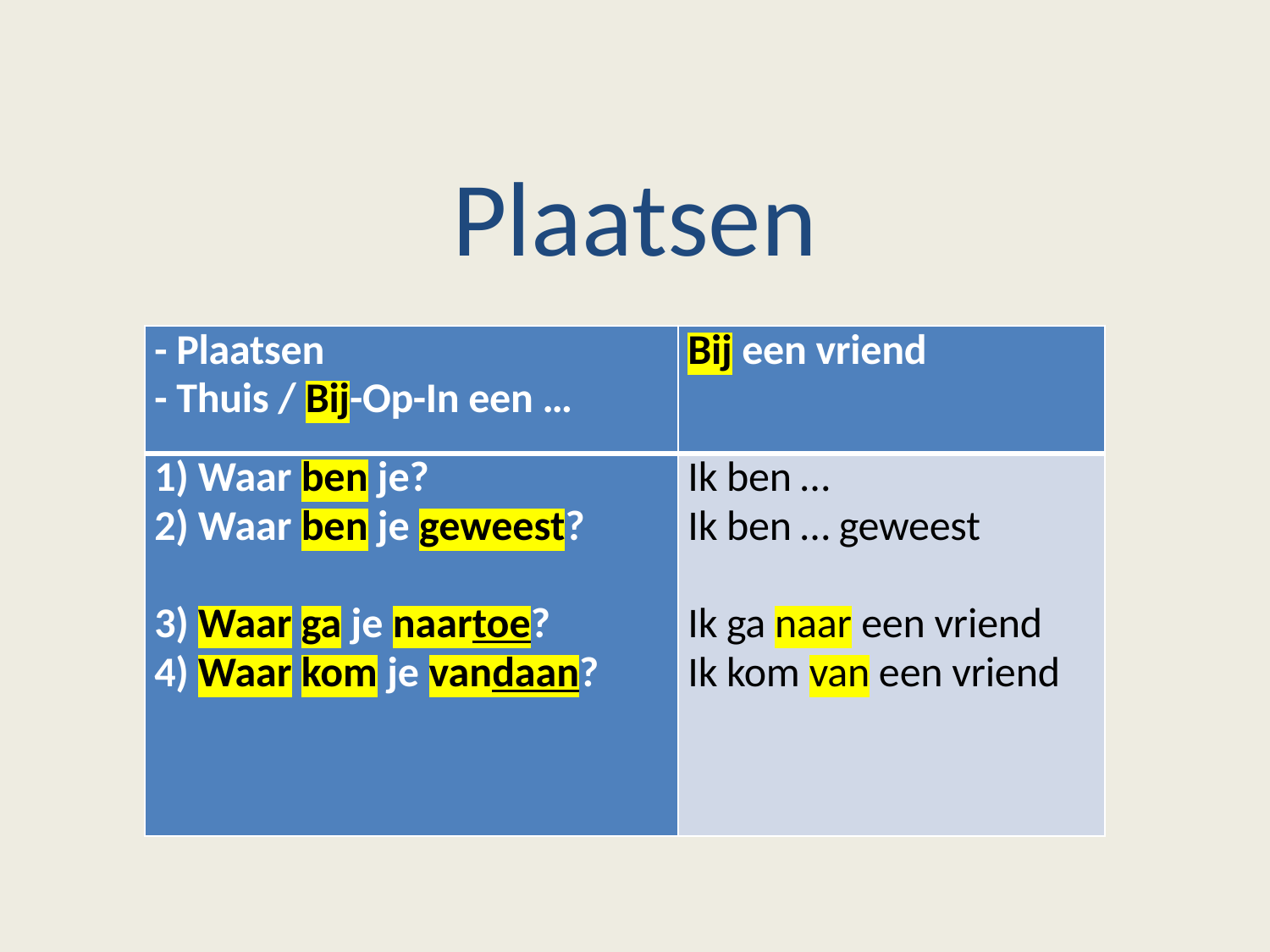

# Plaatsen
| - Plaatsen - Thuis / Bij-Op-In een … | Bij een vriend |
| --- | --- |
| 1) Waar ben je? 2) Waar ben je geweest?   3) Waar ga je naartoe? 4) Waar kom je vandaan? | Ik ben … Ik ben … geweest Ik ga naar een vriend Ik kom van een vriend |